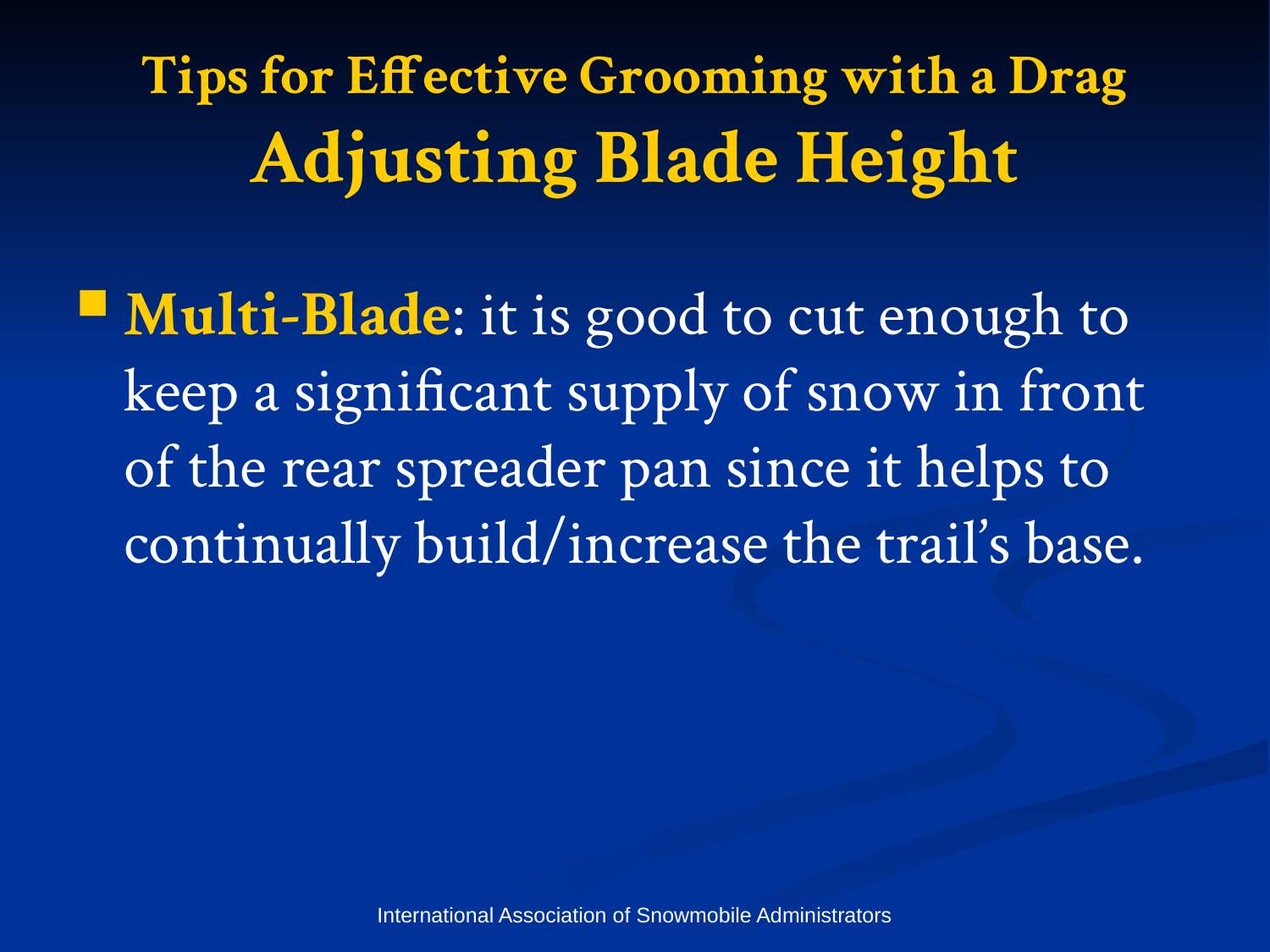

# Tips for Effective Grooming with a Drag Adjusting Blade Height
Multi-Blade: it is good to cut enough to keep a significant supply of snow in front of the rear spreader pan since it helps to continually build/increase the trail’s base.
International Association of Snowmobile Administrators